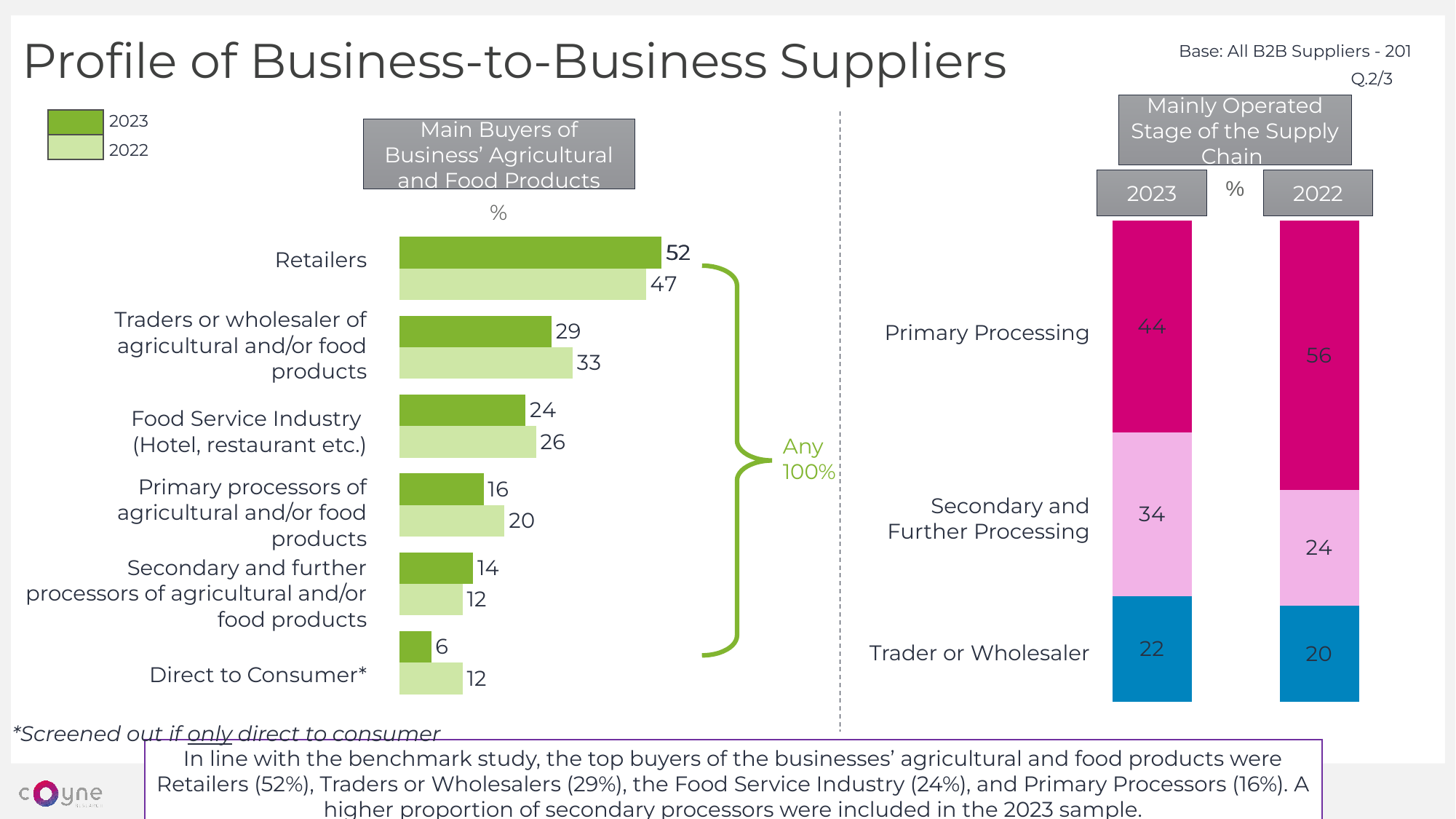

Profile of Business-to-Business Suppliers
Base: All B2B Suppliers - 201
Q.2/3
Mainly Operated Stage of the Supply Chain
2023

Main Buyers of Business’ Agricultural and Food Products

2022

### Chart

| Category |  |  |  |  |  |  |
|---|---|---|---|---|---|---|
|  | 44.0 | 34.0 | 22.0 | None | None | None |
|  | 56.0 | 24.0 | 20.0 | None | None | None |
%
2023
2022
%

### Chart

| Category |  |  |
|---|---|---|
|  | 52.0 | 47.0 |
|  | 29.0 | 33.0 |
|  | 24.0 | 26.0 |
|  | 16.0 | 20.0 |
|  | 14.0 | 12.0 |
|  | 6.0 | 12.0 |
| Retailers |
| --- |
| Traders or wholesaler of agricultural and/or food products |
| Food Service Industry (Hotel, restaurant etc.) |
| Primary processors of agricultural and/or food products |
| Secondary and further processors of agricultural and/or food products |
| Direct to Consumer\* |
52

Primary Processing
Any
100%
Secondary and Further Processing
Trader or Wholesaler
*Screened out if only direct to consumer
In line with the benchmark study, the top buyers of the businesses’ agricultural and food products were Retailers (52%), Traders or Wholesalers (29%), the Food Service Industry (24%), and Primary Processors (16%). A higher proportion of secondary processors were included in the 2023 sample.